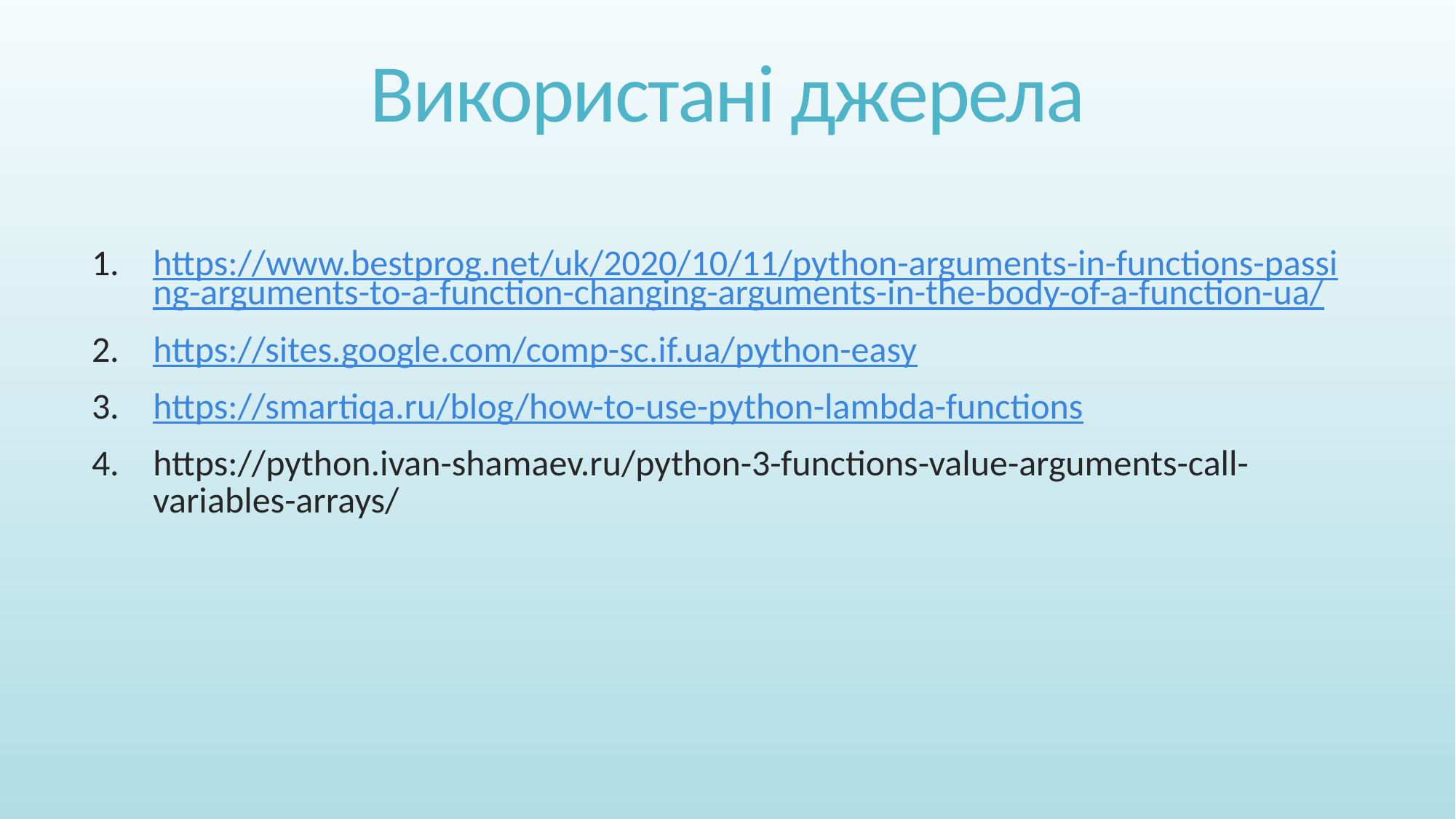

# Використані джерела
https://www.bestprog.net/uk/2020/10/11/python-arguments-in-functions-passing-arguments-to-a-function-changing-arguments-in-the-body-of-a-function-ua/
https://sites.google.com/comp-sc.if.ua/python-easy
https://smartiqa.ru/blog/how-to-use-python-lambda-functions
https://python.ivan-shamaev.ru/python-3-functions-value-arguments-call-variables-arrays/